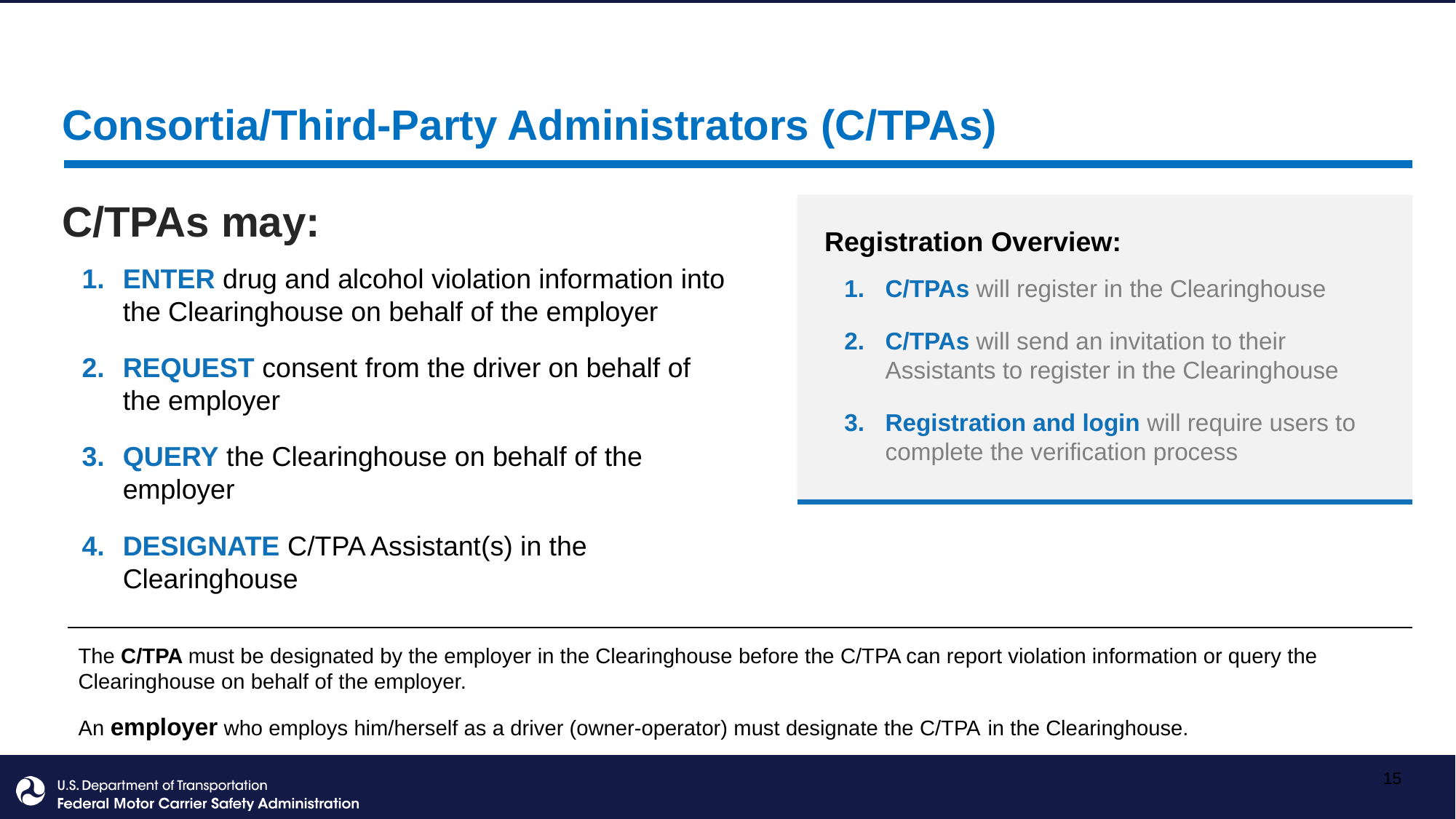

Consortia/Third-Party Administrators (C/TPAs)
C/TPAs may:
ENTER drug and alcohol violation information into the Clearinghouse on behalf of the employer
REQUEST consent from the driver on behalf of the employer
QUERY the Clearinghouse on behalf of the employer
DESIGNATE C/TPA Assistant(s) in the Clearinghouse
Registration Overview:
C/TPAs will register in the Clearinghouse
C/TPAs will send an invitation to their Assistants to register in the Clearinghouse
Registration and login will require users to complete the verification process
The C/TPA must be designated by the employer in the Clearinghouse before the C/TPA can report violation information or query the Clearinghouse on behalf of the employer.
An employer who employs him/herself as a driver (owner-operator) must designate the C/TPA in the Clearinghouse.

15